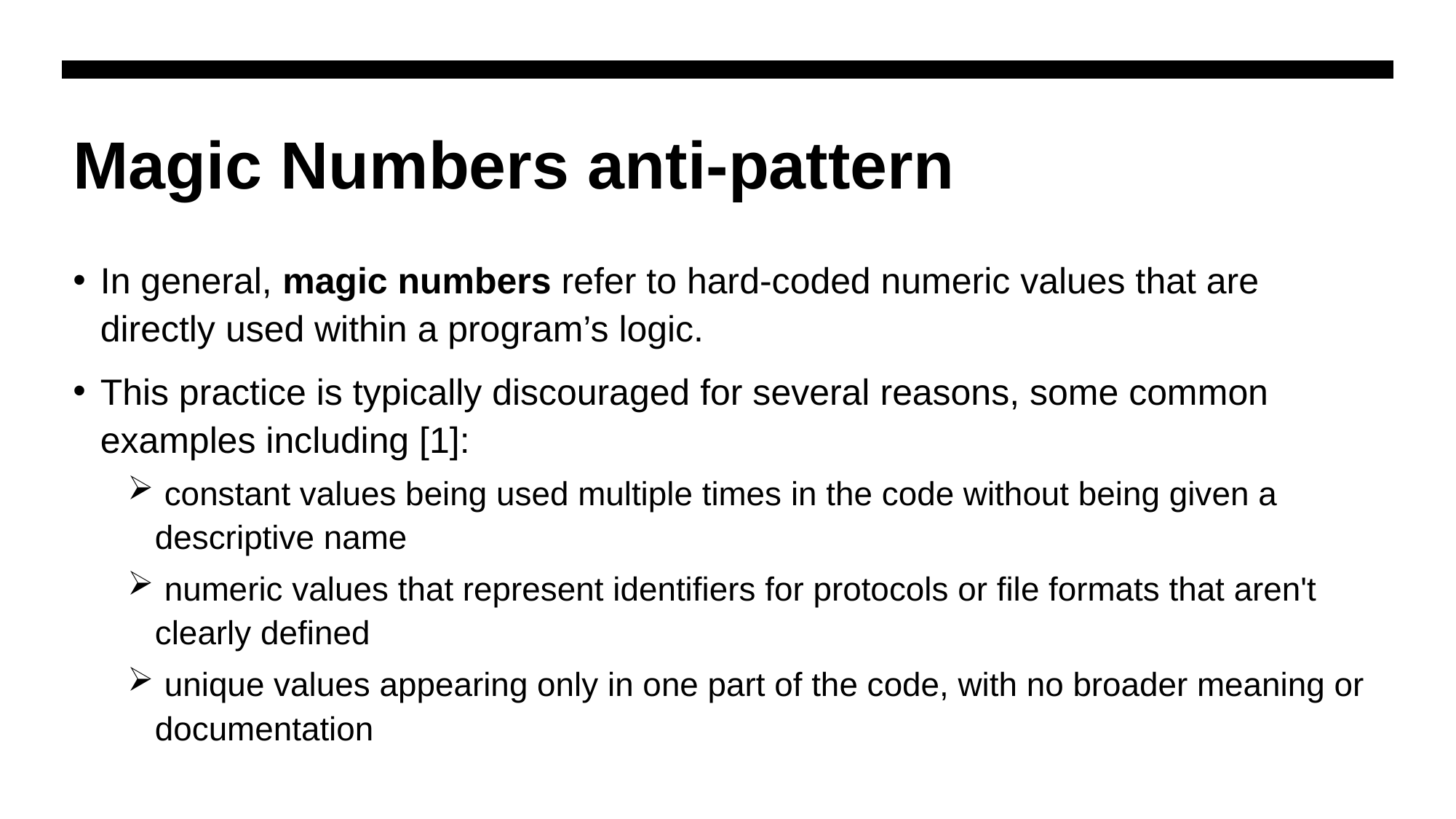

# Magic Numbers anti-pattern
In general, magic numbers refer to hard-coded numeric values that are directly used within a program’s logic.
This practice is typically discouraged for several reasons, some common examples including [1]:
 constant values being used multiple times in the code without being given a descriptive name
 numeric values that represent identifiers for protocols or file formats that aren't clearly defined
 unique values appearing only in one part of the code, with no broader meaning or documentation